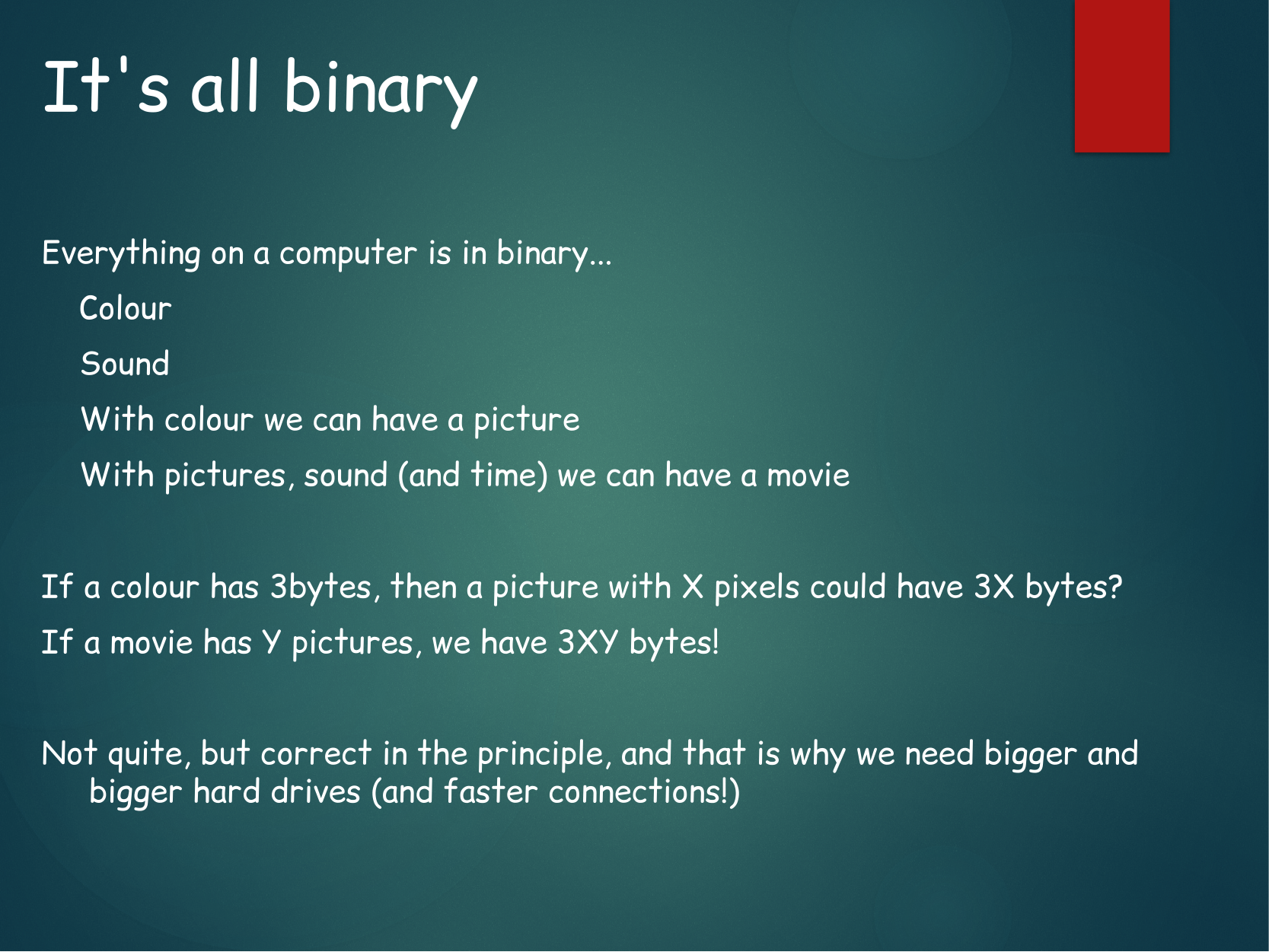

# It's all binary
Everything on a computer is in binary...
    Colour
    Sound
    With colour we can have a picture
    With pictures, sound (and time) we can have a movie

If a colour has 3bytes, then a picture with X pixels could have 3X bytes?
If a movie has Y pictures, we have 3XY bytes!

Not quite, but correct in the principle, and that is why we need bigger and bigger hard drives (and faster connections!)